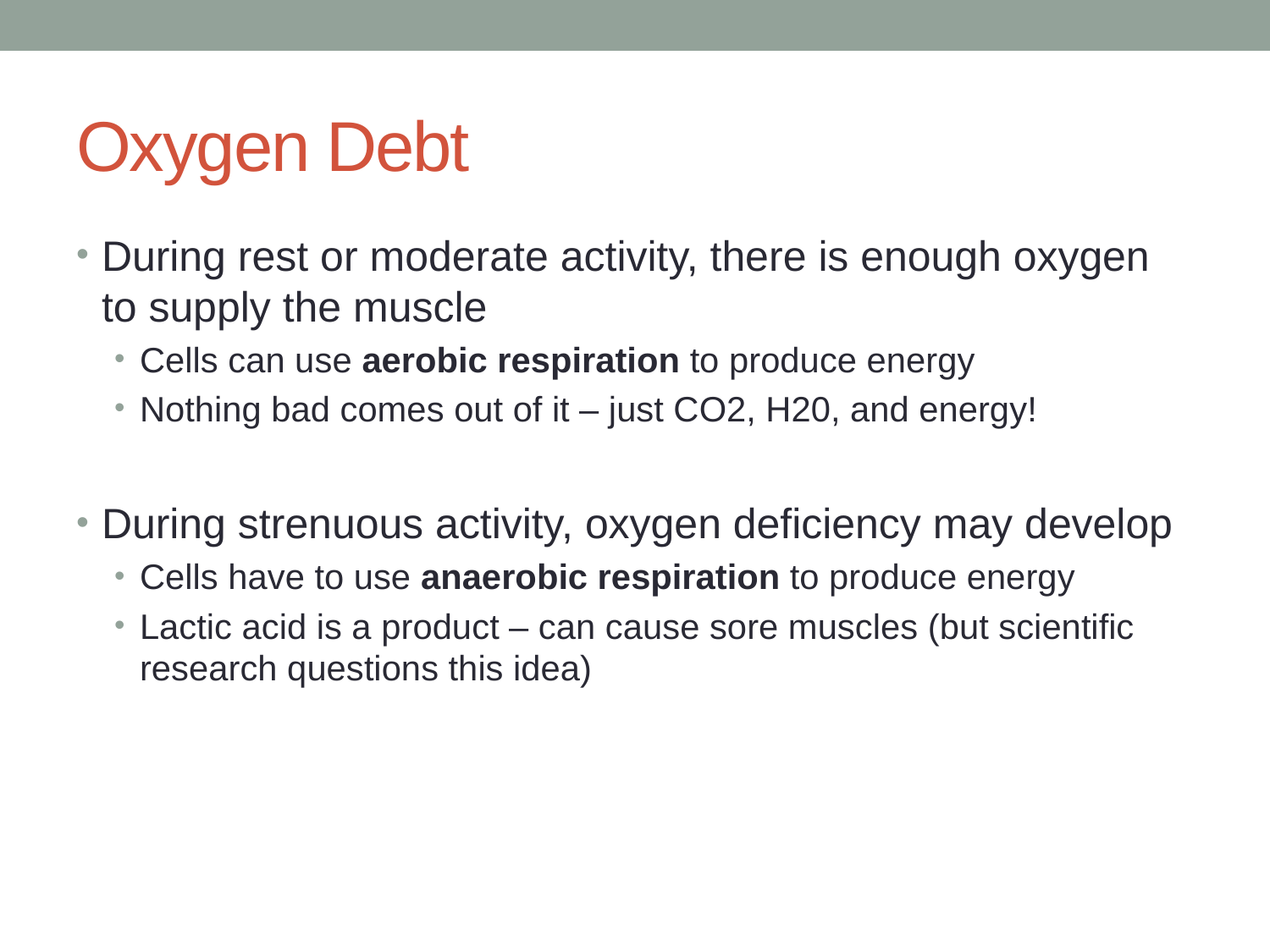

# Oxygen Debt
During rest or moderate activity, there is enough oxygen to supply the muscle
Cells can use aerobic respiration to produce energy
Nothing bad comes out of it – just CO2, H20, and energy!

During strenuous activity, oxygen deficiency may develop
Cells have to use anaerobic respiration to produce energy
Lactic acid is a product – can cause sore muscles (but scientific research questions this idea)